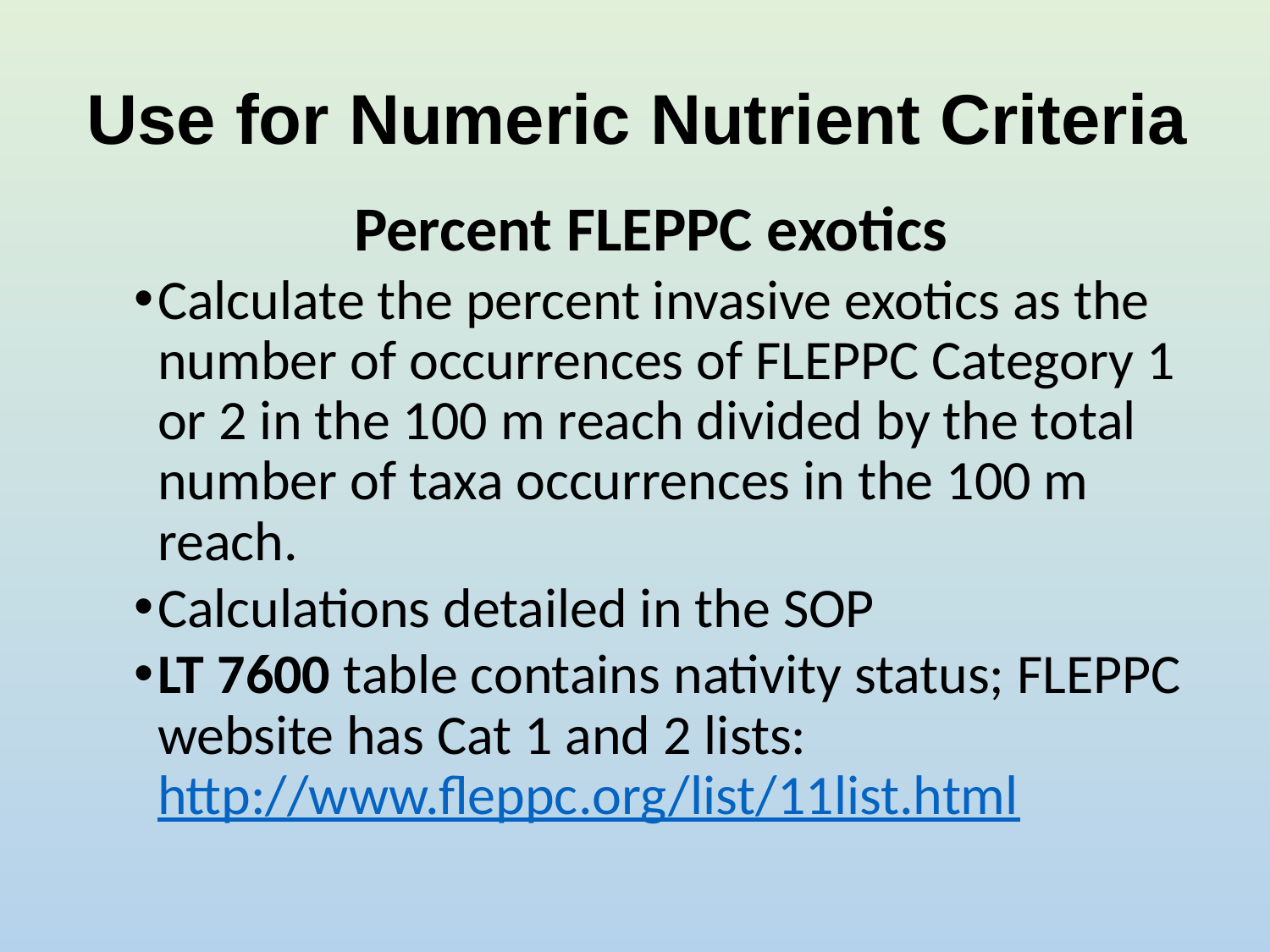

# Use for Numeric Nutrient Criteria
Percent FLEPPC exotics
Calculate the percent invasive exotics as the number of occurrences of FLEPPC Category 1 or 2 in the 100 m reach divided by the total number of taxa occurrences in the 100 m reach.
Calculations detailed in the SOP
LT 7600 table contains nativity status; FLEPPC website has Cat 1 and 2 lists: http://www.fleppc.org/list/11list.html